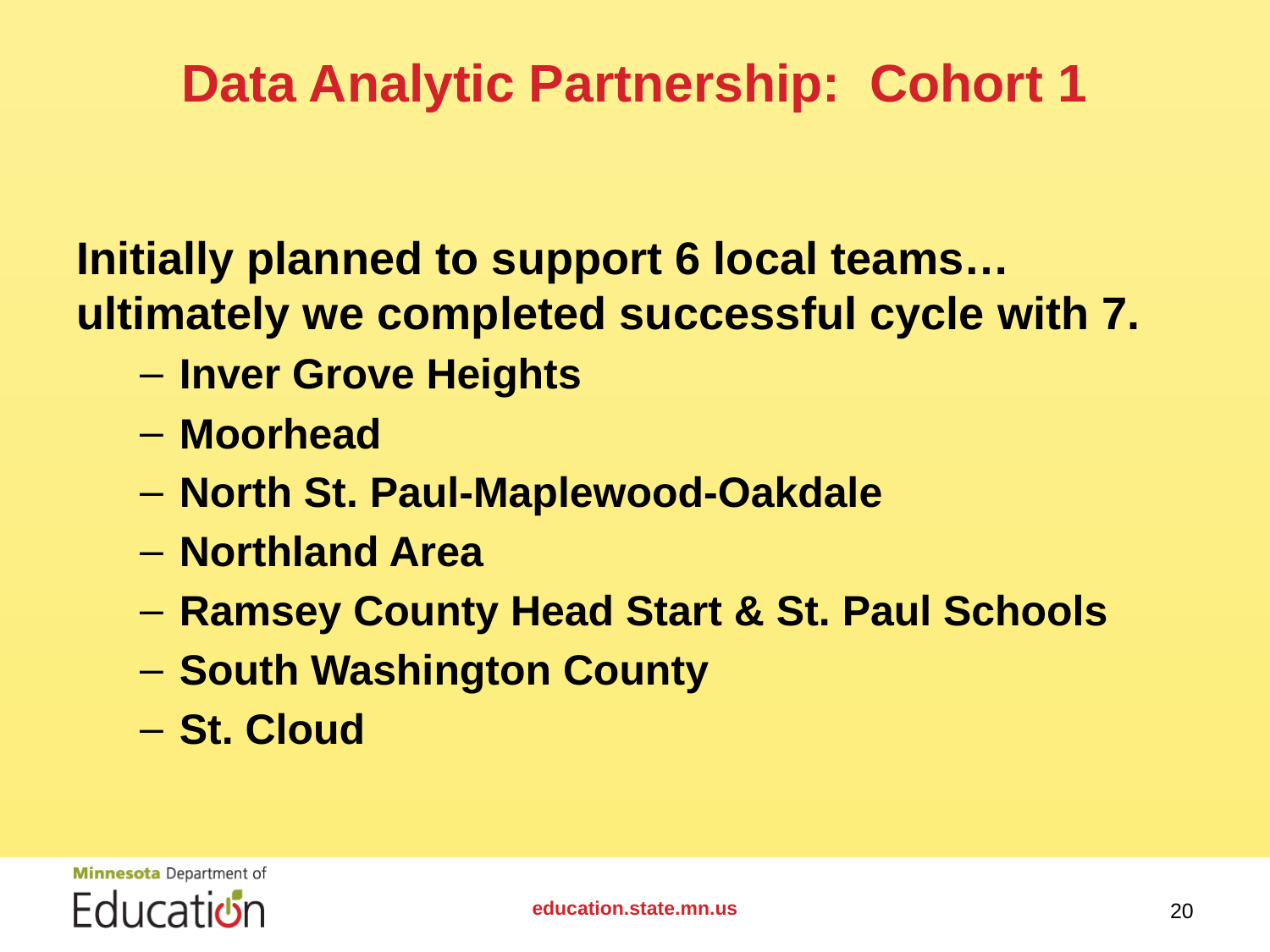

# Data Analytic Partnership:  Cohort 1
Initially planned to support 6 local teams… ultimately we completed successful cycle with 7.
Inver Grove Heights
Moorhead
North St. Paul-Maplewood-Oakdale
Northland Area
Ramsey County Head Start & St. Paul Schools
South Washington County
St. Cloud

education.state.mn.us
20